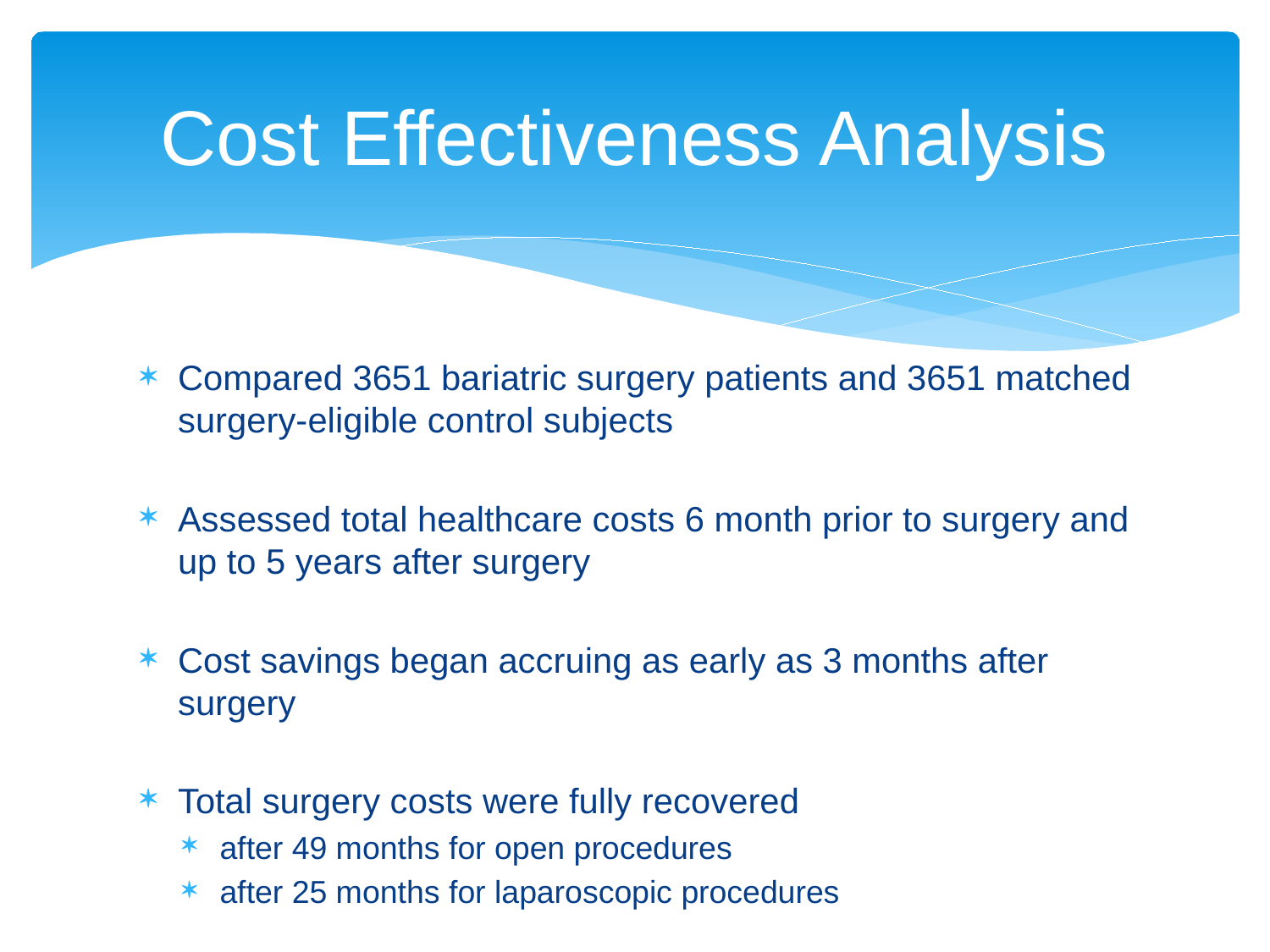

# Cost Effectiveness Analysis
Compared 3651 bariatric surgery patients and 3651 matched surgery-eligible control subjects

Assessed total healthcare costs 6 month prior to surgery and up to 5 years after surgery

Cost savings began accruing as early as 3 months after surgery

Total surgery costs were fully recovered
after 49 months for open procedures
after 25 months for laparoscopic procedures